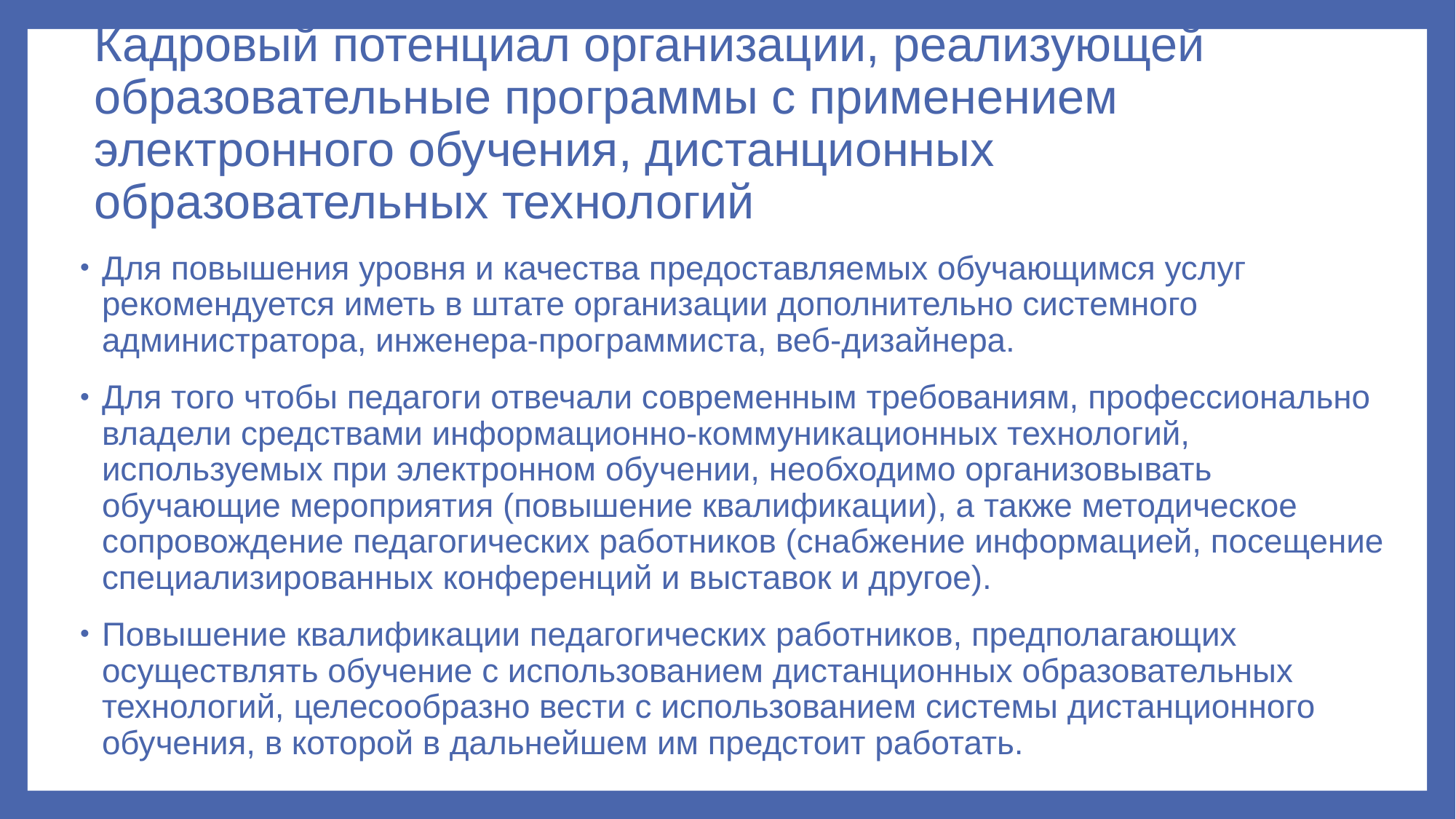

# Кадровый потенциал организации, реализующей образовательные программы с применением электронного обучения, дистанционных образовательных технологий
Для повышения уровня и качества предоставляемых обучающимся услуг рекомендуется иметь в штате организации дополнительно системного администратора, инженера-программиста, веб-дизайнера.
Для того чтобы педагоги отвечали современным требованиям, профессионально владели средствами информационно-коммуникационных технологий, используемых при электронном обучении, необходимо организовывать обучающие мероприятия (повышение квалификации), а также методическое сопровождение педагогических работников (снабжение информацией, посещение специализированных конференций и выставок и другое).
Повышение квалификации педагогических работников, предполагающих осуществлять обучение с использованием дистанционных образовательных технологий, целесообразно вести с использованием системы дистанционного обучения, в которой в дальнейшем им предстоит работать.